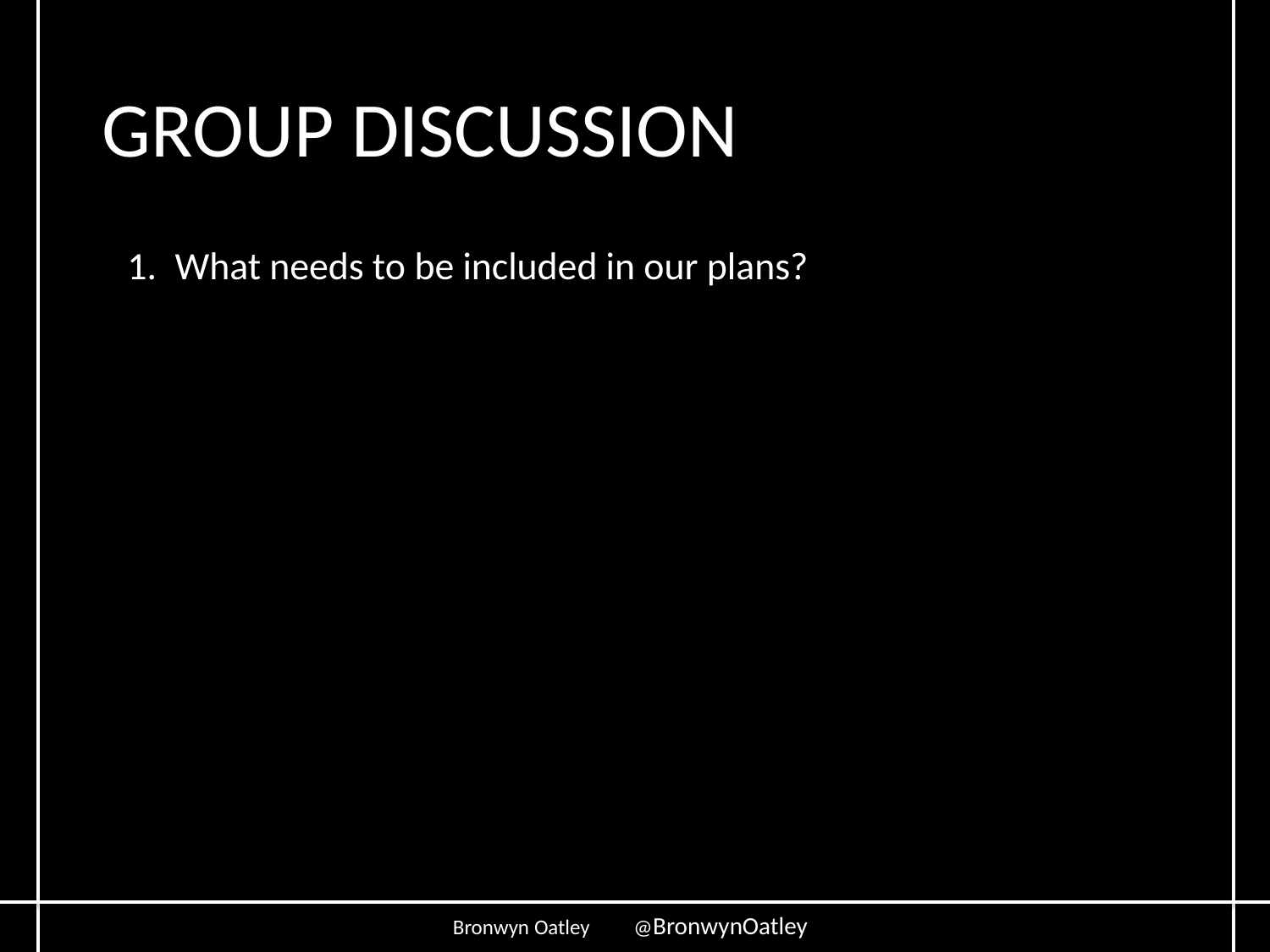

GROUP DISCUSSION
What needs to be included in our plans?

Bronwyn Oatley         @BronwynOatley